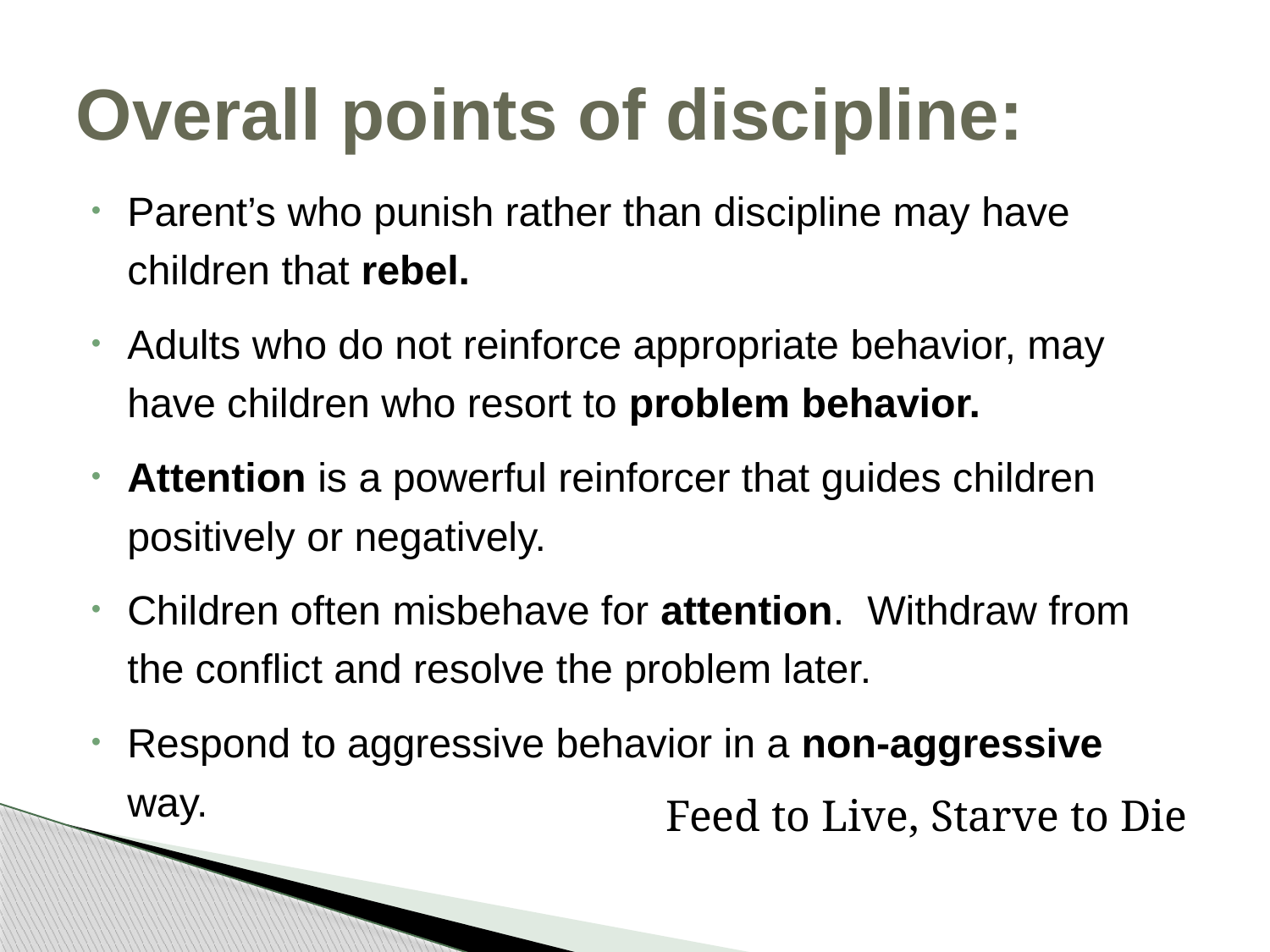

# Overall points of discipline:
Parent’s who punish rather than discipline may have children that rebel.
Adults who do not reinforce appropriate behavior, may have children who resort to problem behavior.
Attention is a powerful reinforcer that guides children positively or negatively.
Children often misbehave for attention.  Withdraw from the conflict and resolve the problem later.
Respond to aggressive behavior in a non-aggressive way.

Feed to Live, Starve to Die